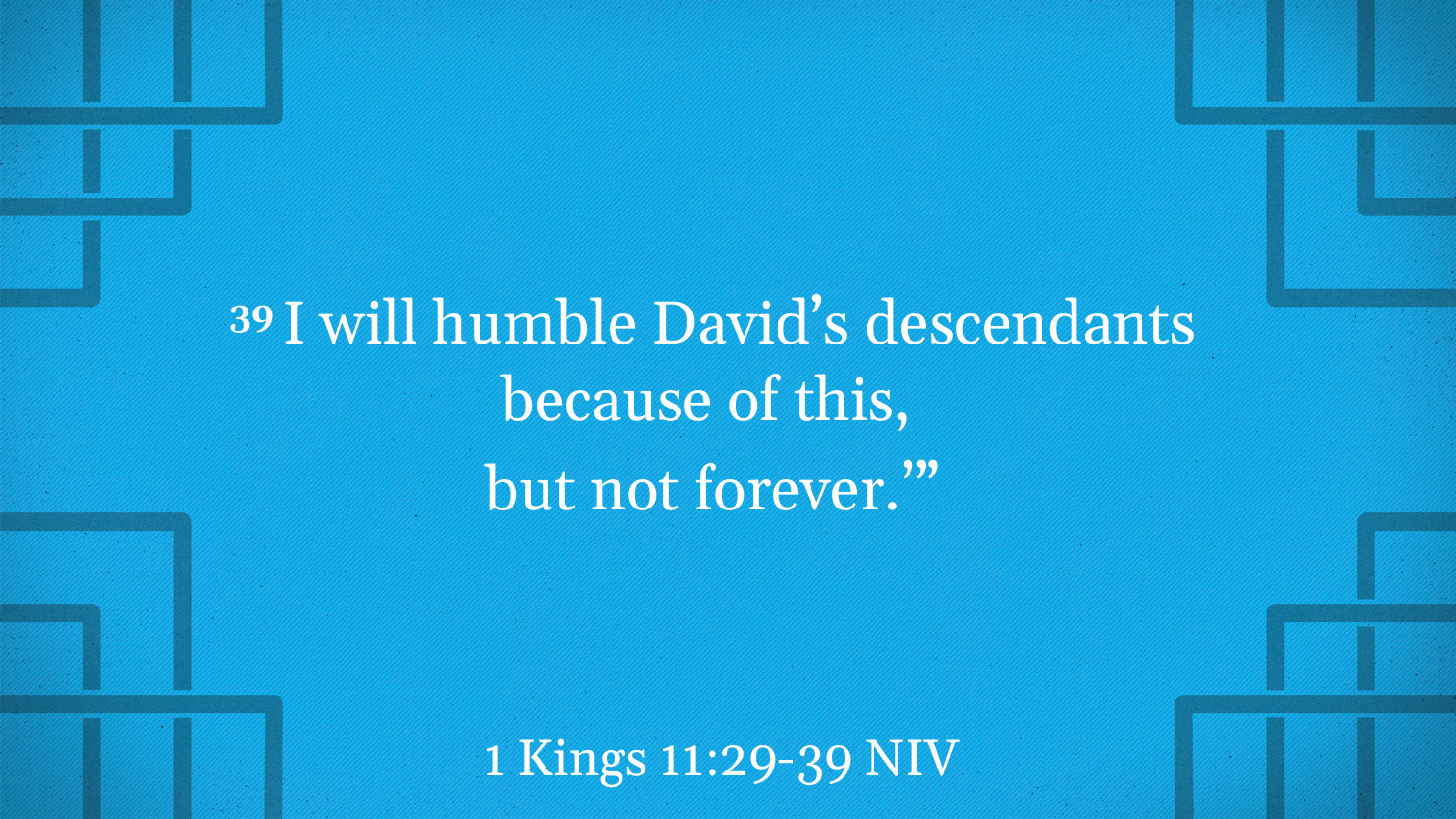

39 I will humble David’s descendants because of this,
but not forever.’”
1 Kings 11:29-39 NIV